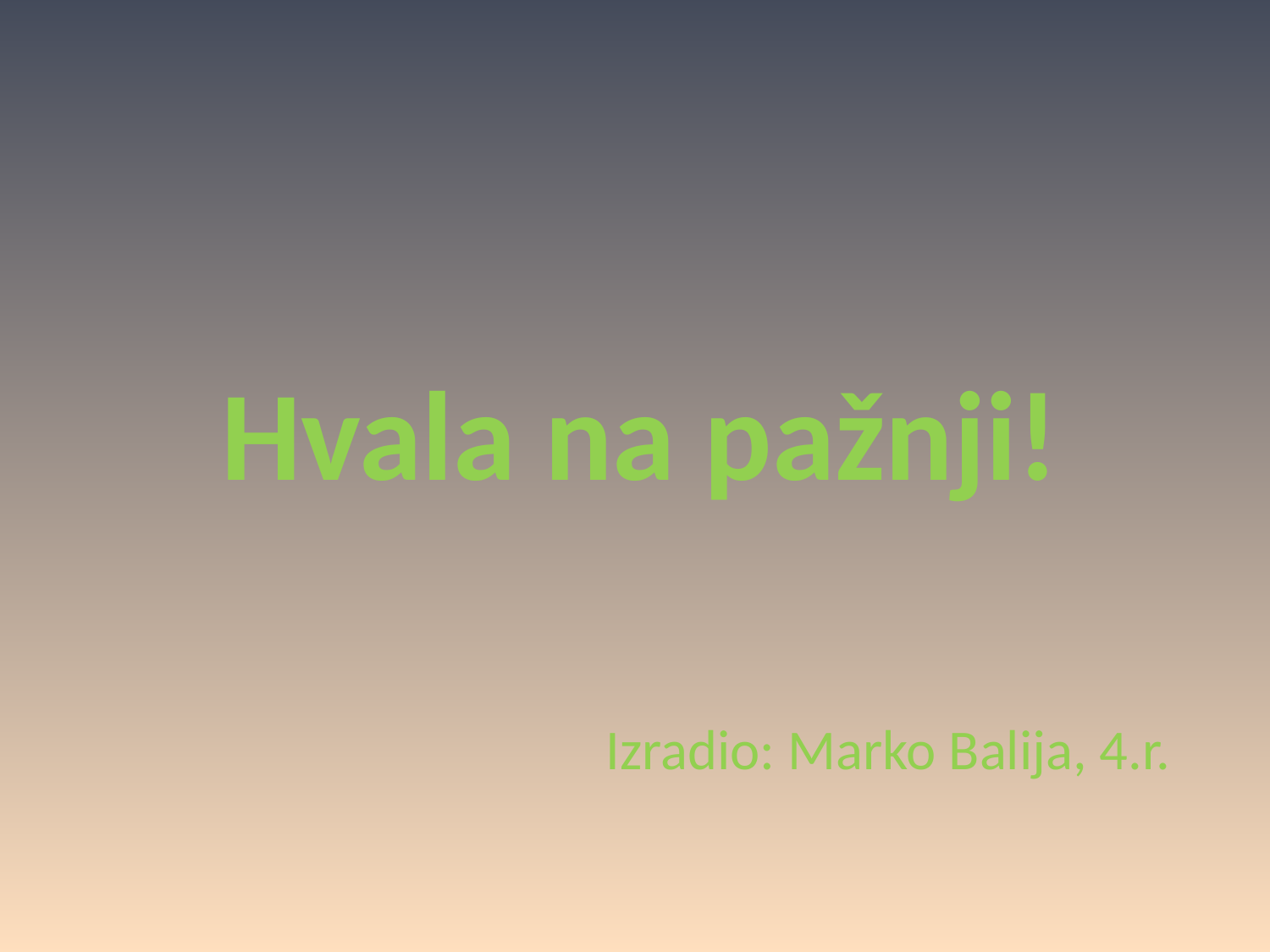

# Hvala na pažnji! Izradio: Marko Balija, 4.r.